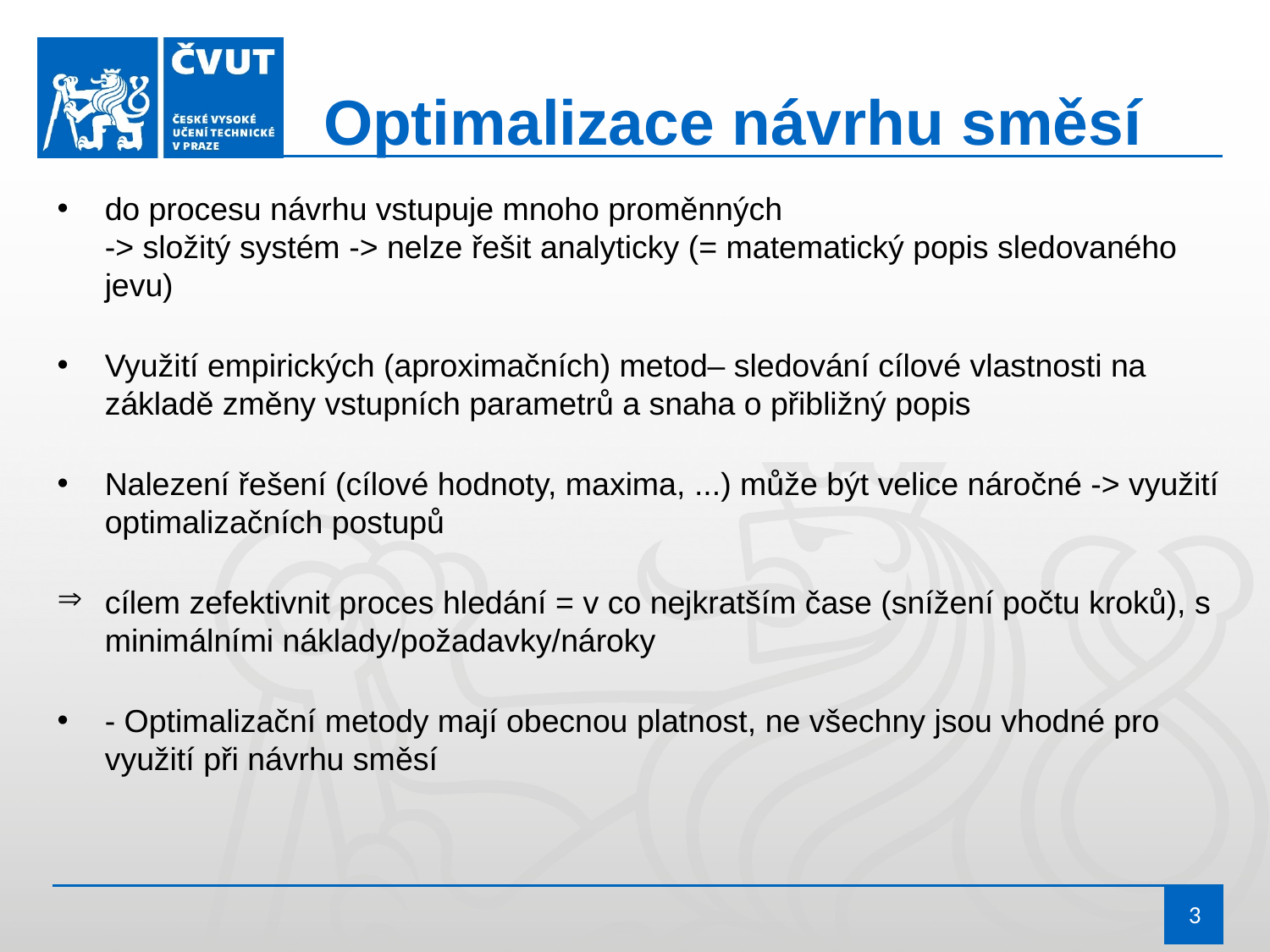

Optimalizace návrhu směsí
do procesu návrhu vstupuje mnoho proměnných
-> složitý systém -> nelze řešit analyticky (= matematický popis sledovaného jevu)
Využití empirických (aproximačních) metod– sledování cílové vlastnosti na základě změny vstupních parametrů a snaha o přibližný popis
Nalezení řešení (cílové hodnoty, maxima, ...) může být velice náročné -> využití optimalizačních postupů
cílem zefektivnit proces hledání = v co nejkratším čase (snížení počtu kroků), s minimálními náklady/požadavky/nároky
- Optimalizační metody mají obecnou platnost, ne všechny jsou vhodné pro využití při návrhu směsí

3